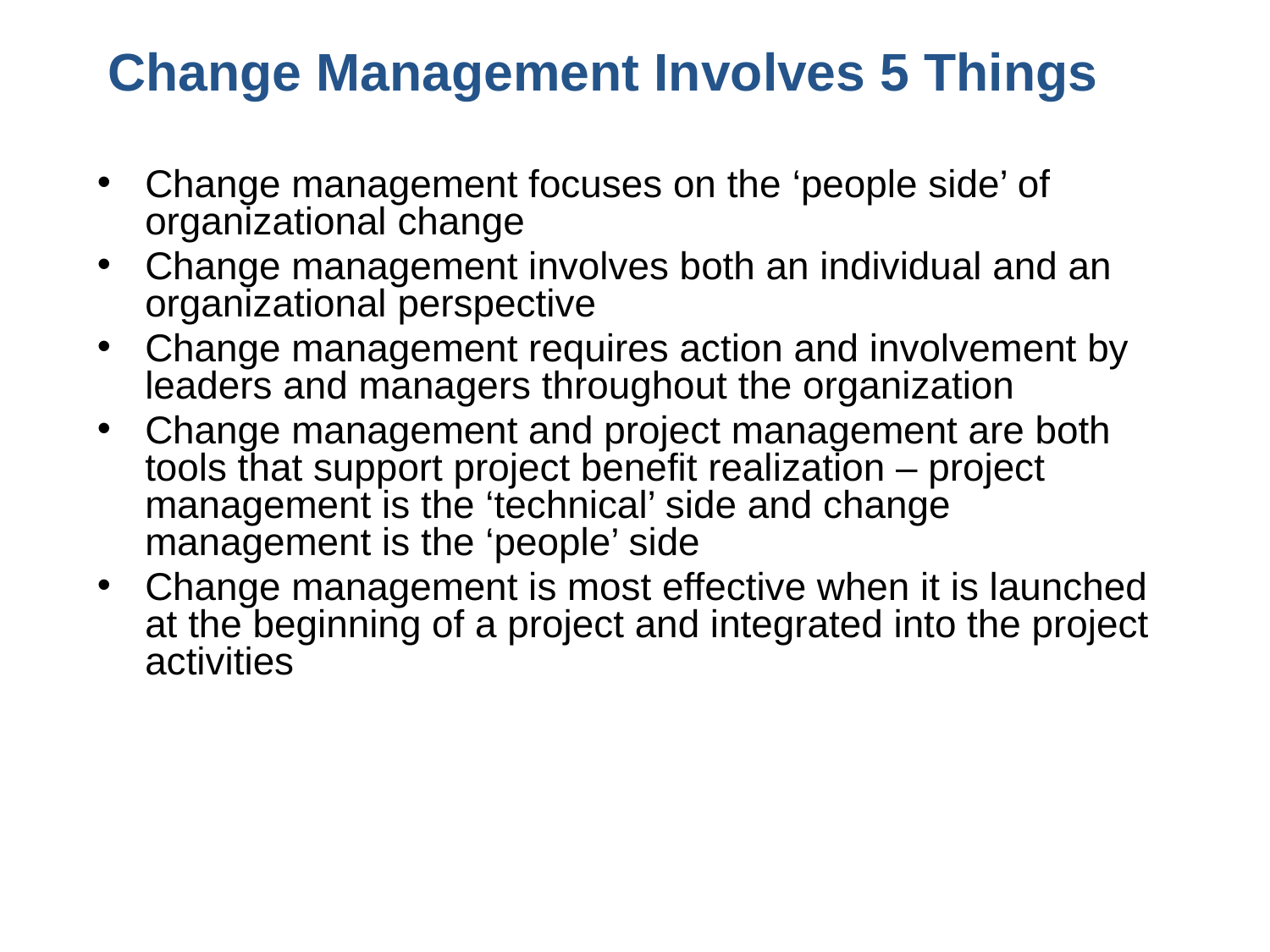

Change Management Involves 5 Things
Change management focuses on the ‘people side’ of organizational change
Change management involves both an individual and an organizational perspective
Change management requires action and involvement by leaders and managers throughout the organization
Change management and project management are both tools that support project benefit realization – project management is the ‘technical’ side and change management is the ‘people’ side
Change management is most effective when it is launched at the beginning of a project and integrated into the project activities
(c) Prosci 2013    change-management.com    Used with permission